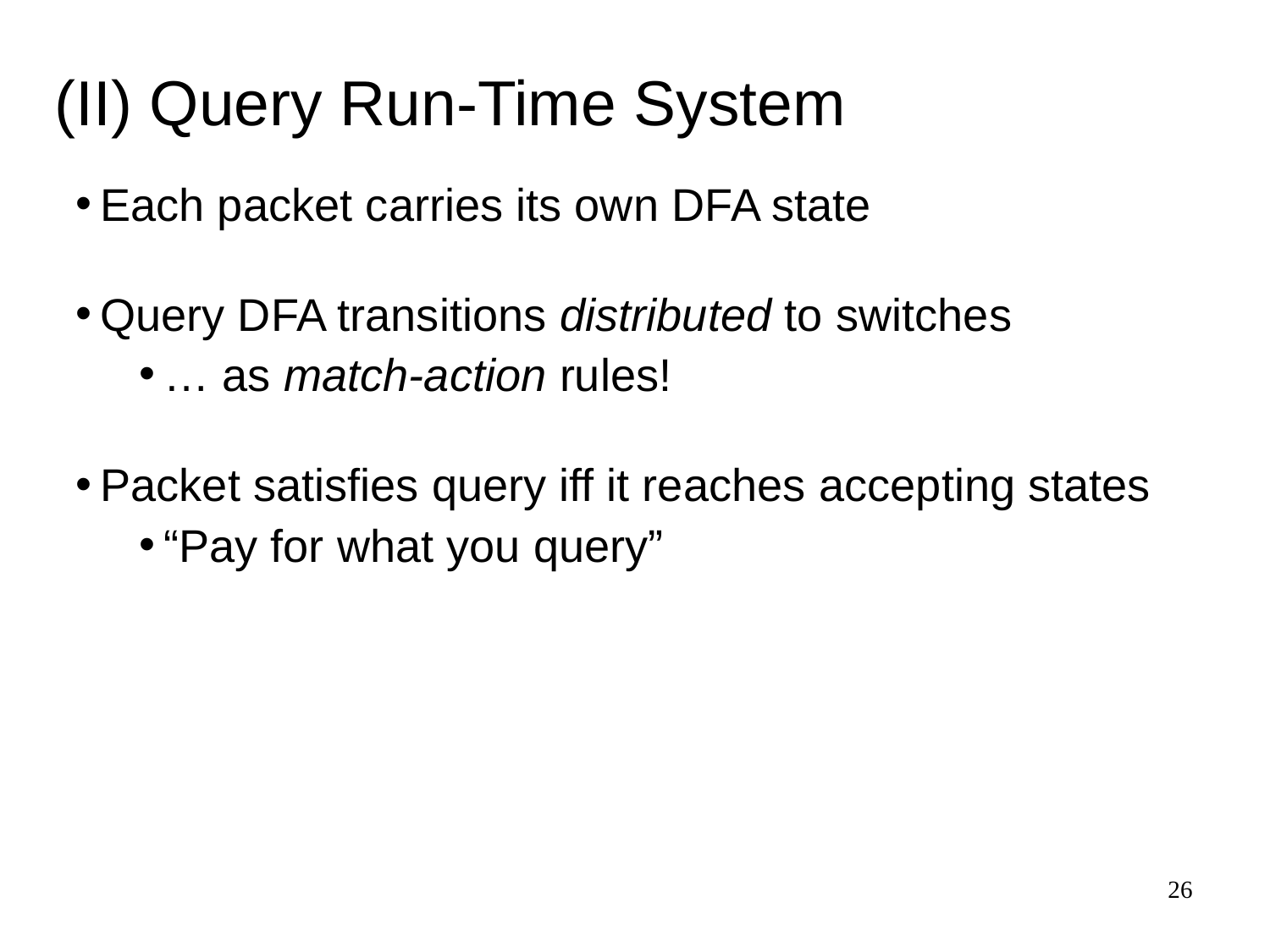

# (II) Query Run-Time System
Each packet carries its own DFA state

Query DFA transitions distributed to switches
… as match-action rules!

Packet satisfies query iff it reaches accepting states
“Pay for what you query”

26